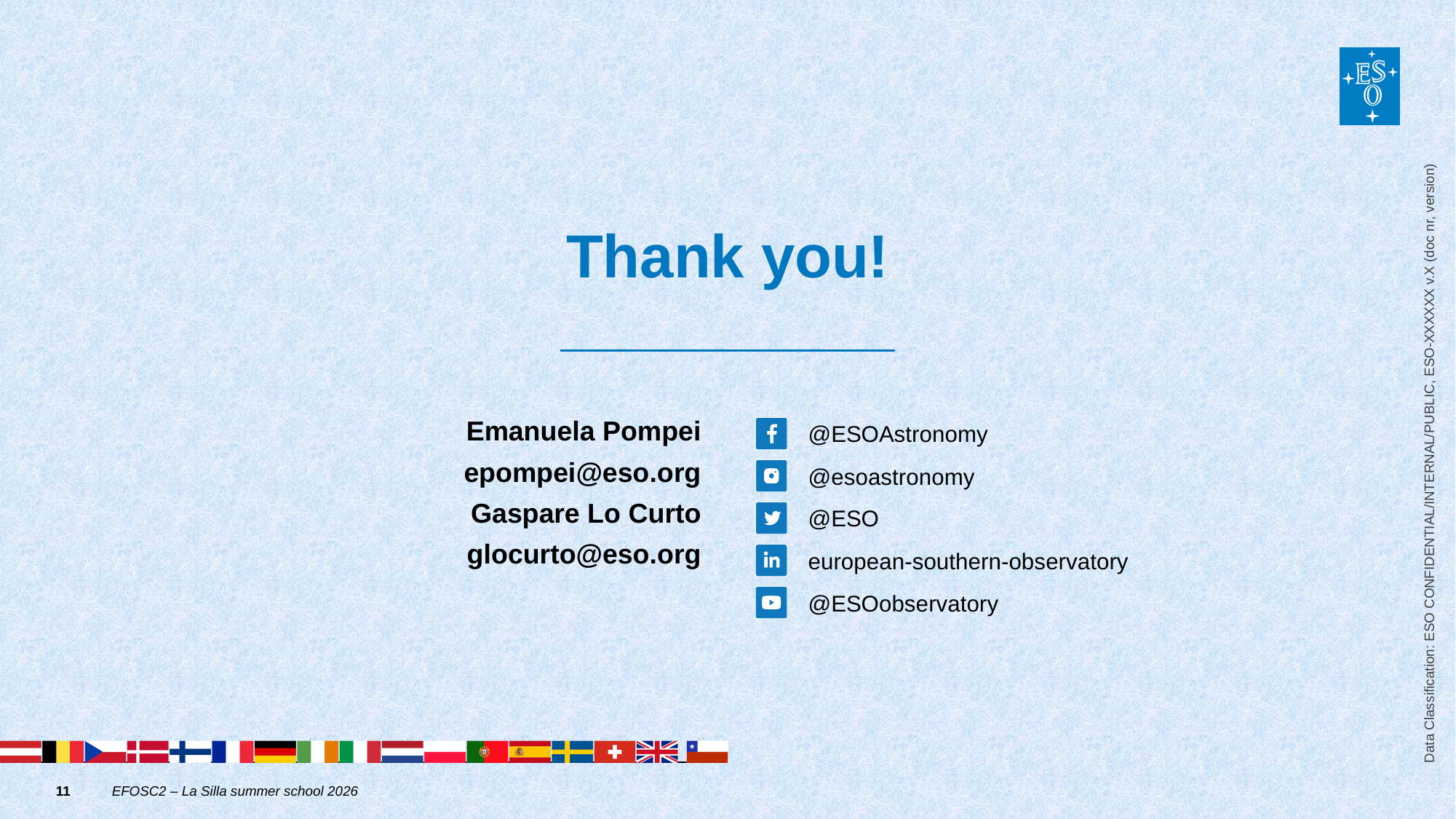

Emanuela Pompei
epompei@eso.org
Gaspare Lo Curto
glocurto@eso.org

@ESOAstronomy
Data Classification: ESO CONFIDENTIAL/INTERNAL/PUBLIC, ESO-XXXXXX v.X (doc nr, version)
@esoastronomy
@ESO
european-southern-observatory
@ESOobservatory
EFOSC2 – La Silla summer school 2026